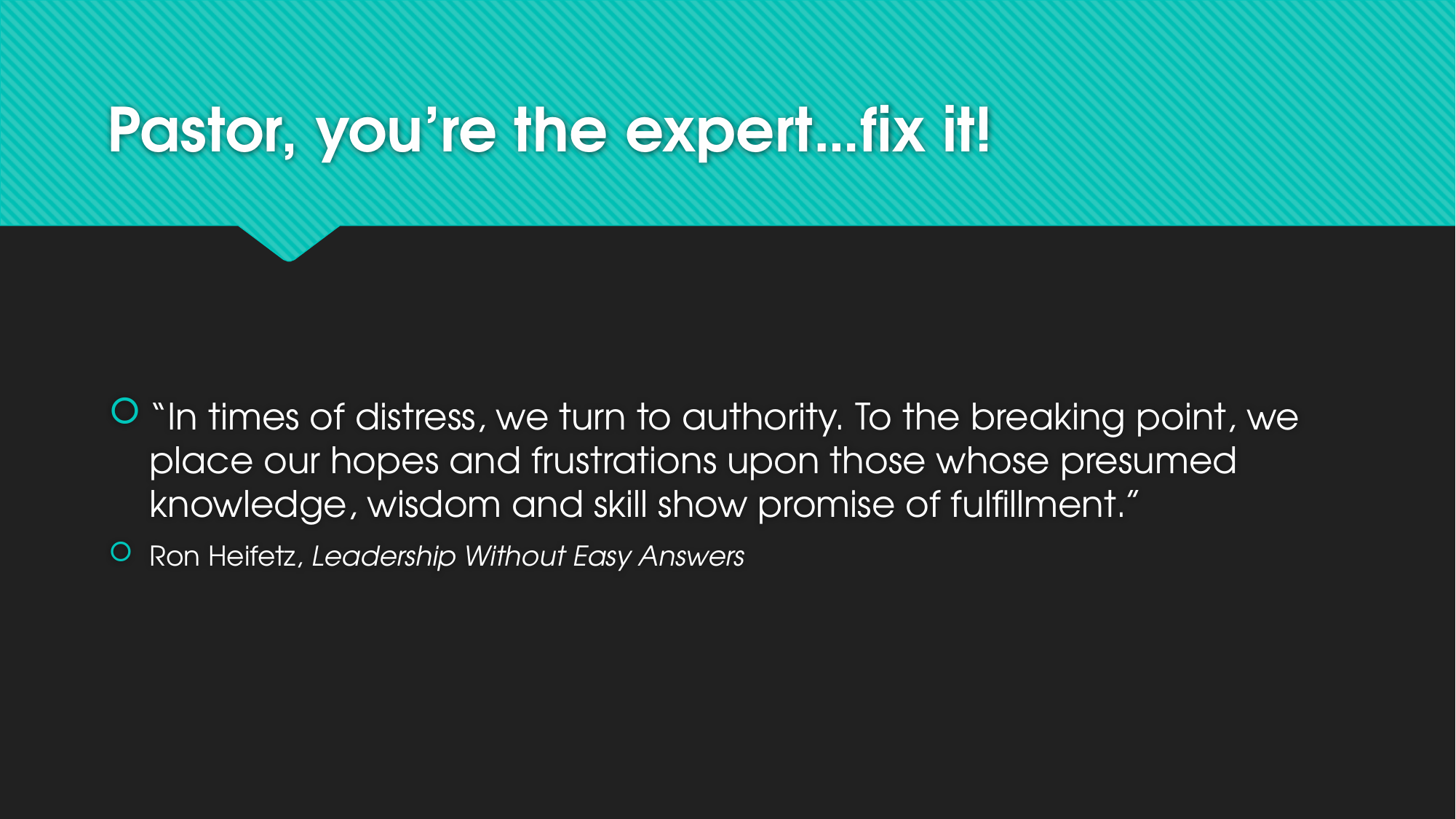

# Pastor, you’re the expert…fix it!
“In times of distress, we turn to authority. To the breaking point, we place our hopes and frustrations upon those whose presumed knowledge, wisdom and skill show promise of fulfillment.”
Ron Heifetz, Leadership Without Easy Answers